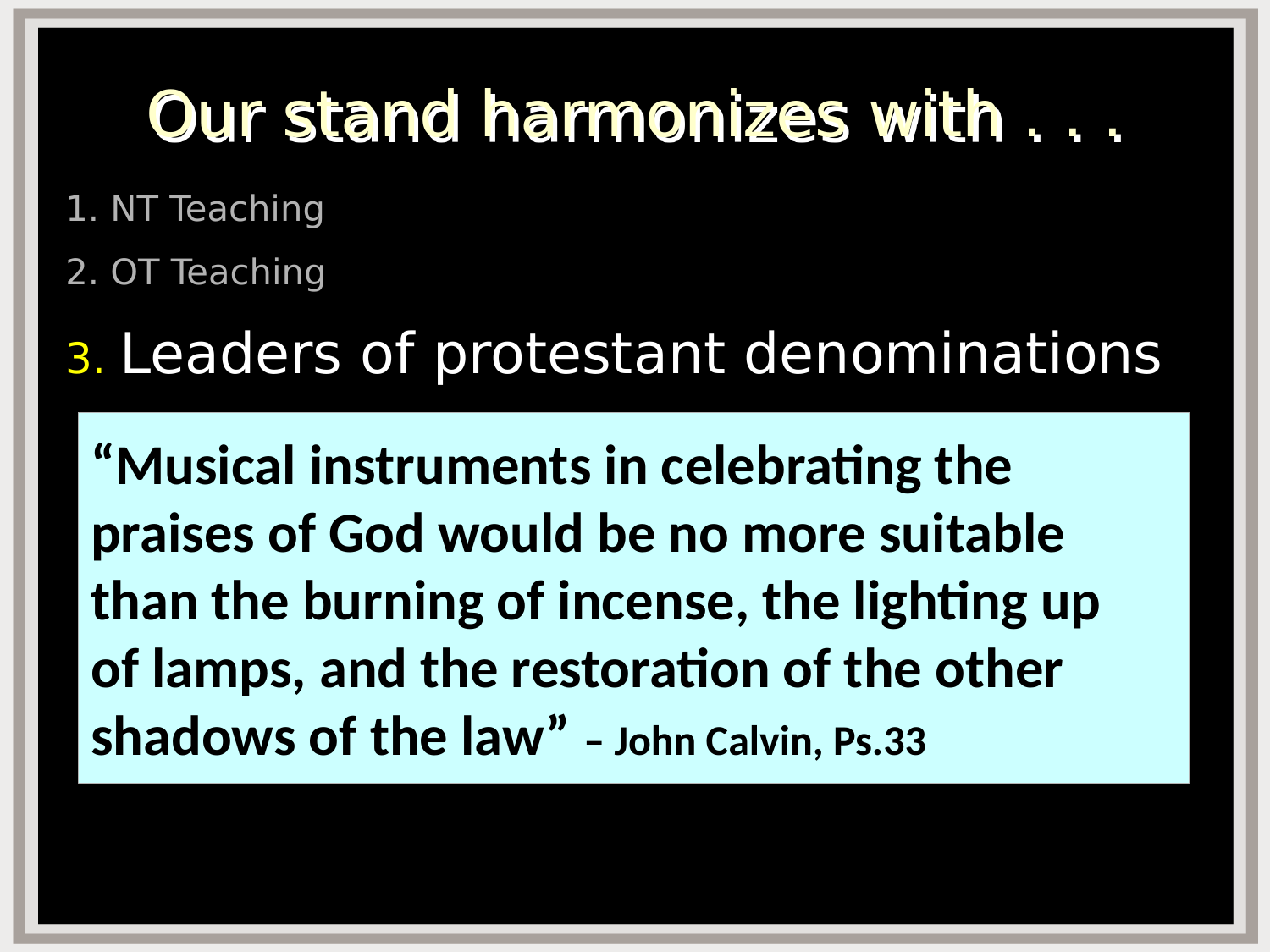

# Our stand harmonizes with . . .
1. NT Teaching
2. OT Teaching
3. Leaders of protestant denominations

“Musical instruments in celebrating the praises of God would be no more suitable than the burning of incense, the lighting up
of lamps, and the restoration of the other shadows of the law” – John Calvin, Ps.33